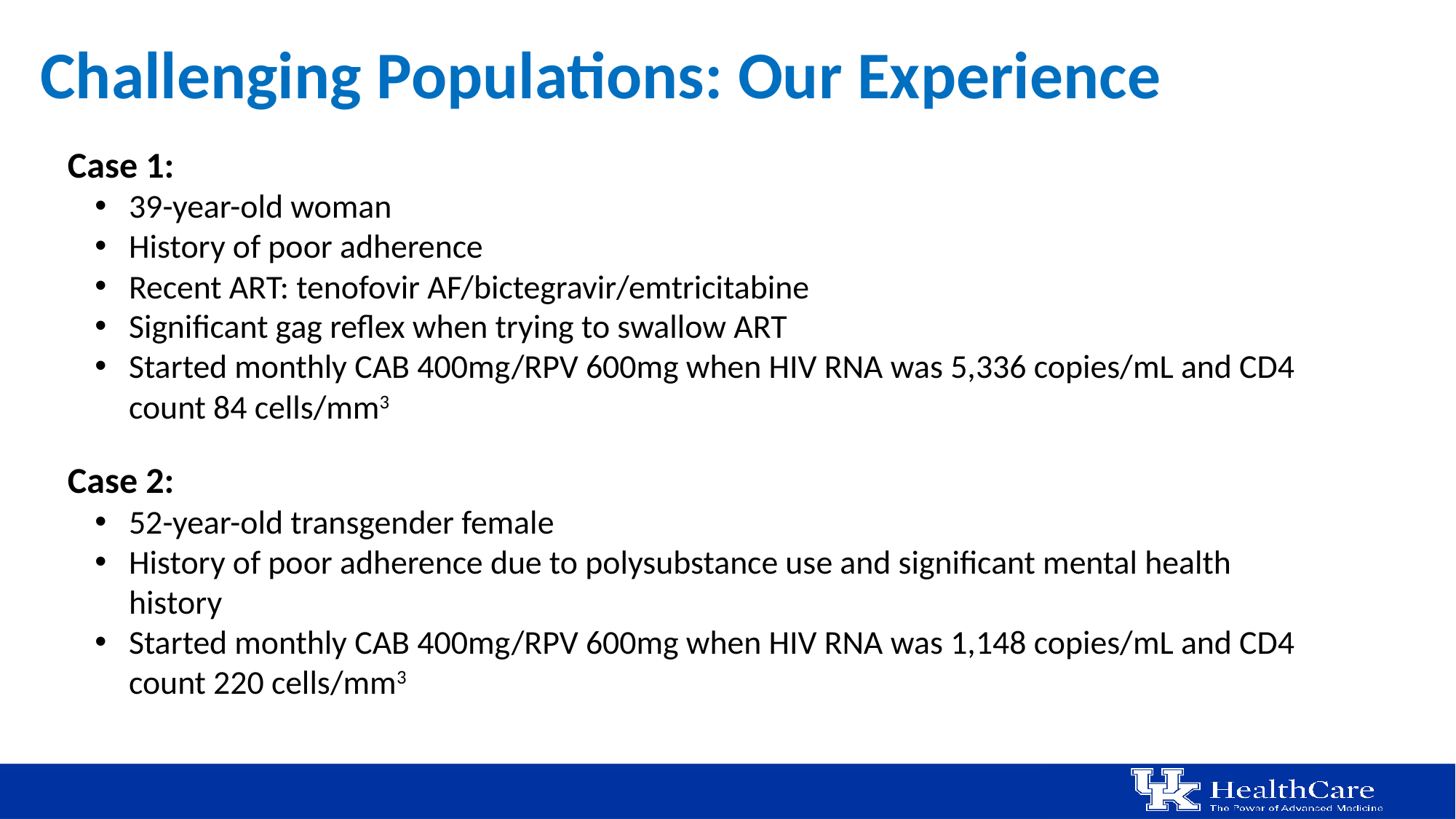

# Challenging Populations: Our Experience
Case 1:
39-year-old woman
History of poor adherence
Recent ART: tenofovir AF/bictegravir/emtricitabine
Significant gag reflex when trying to swallow ART
Started monthly CAB 400mg/RPV 600mg when HIV RNA was 5,336 copies/mL and CD4 count 84 cells/mm3

Case 2:
52-year-old transgender female
History of poor adherence due to polysubstance use and significant mental health history
Started monthly CAB 400mg/RPV 600mg when HIV RNA was 1,148 copies/mL and CD4 count 220 cells/mm3